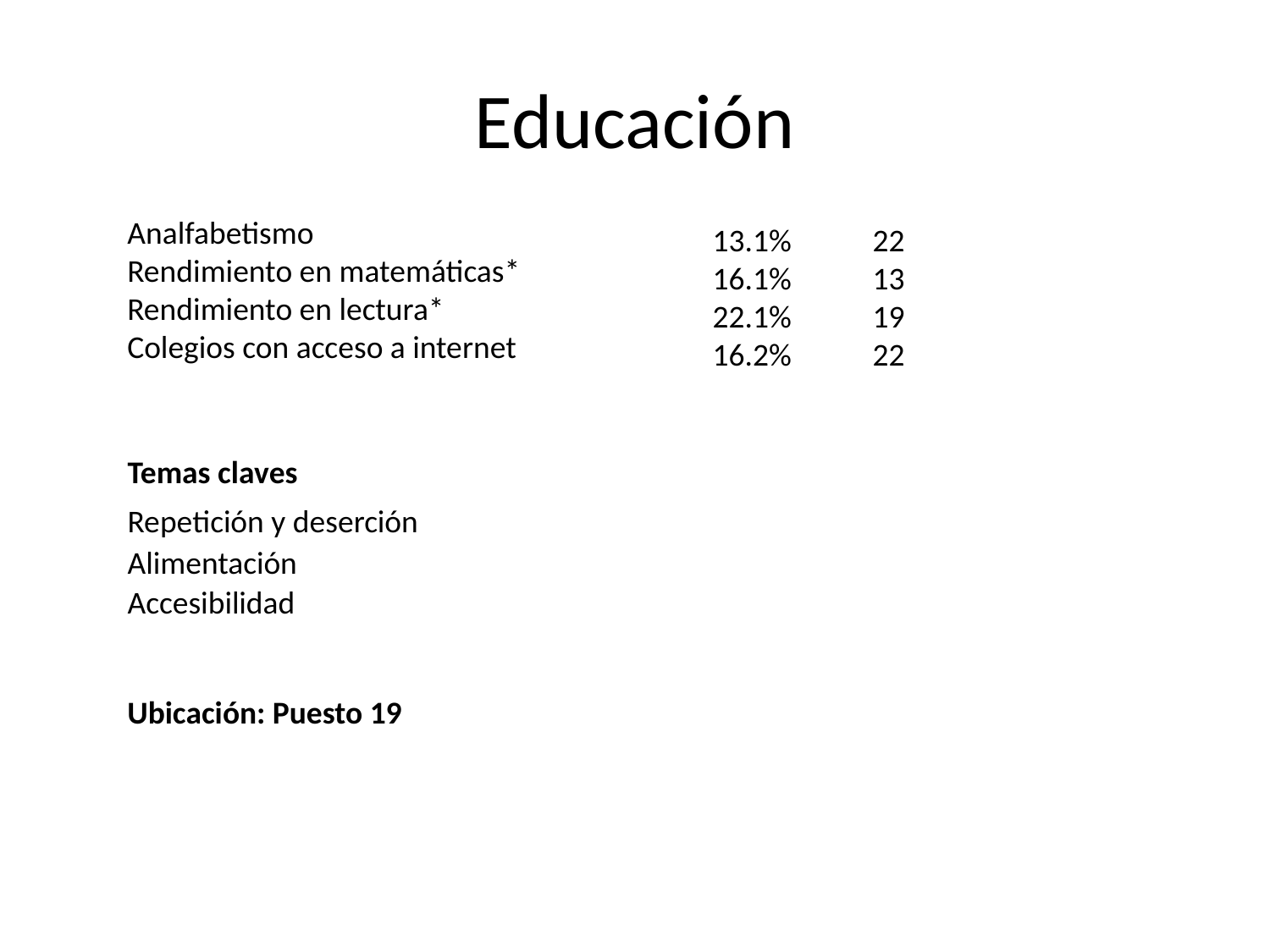

# Educación
Analfabetismo
Rendimiento en matemáticas*
Rendimiento en lectura*
Colegios con acceso a internet
13.1%
16.1%
22.1%
16.2%
22
13
19
22
Temas claves
Repetición y deserción
Alimentación
Accesibilidad
Ubicación: Puesto 19